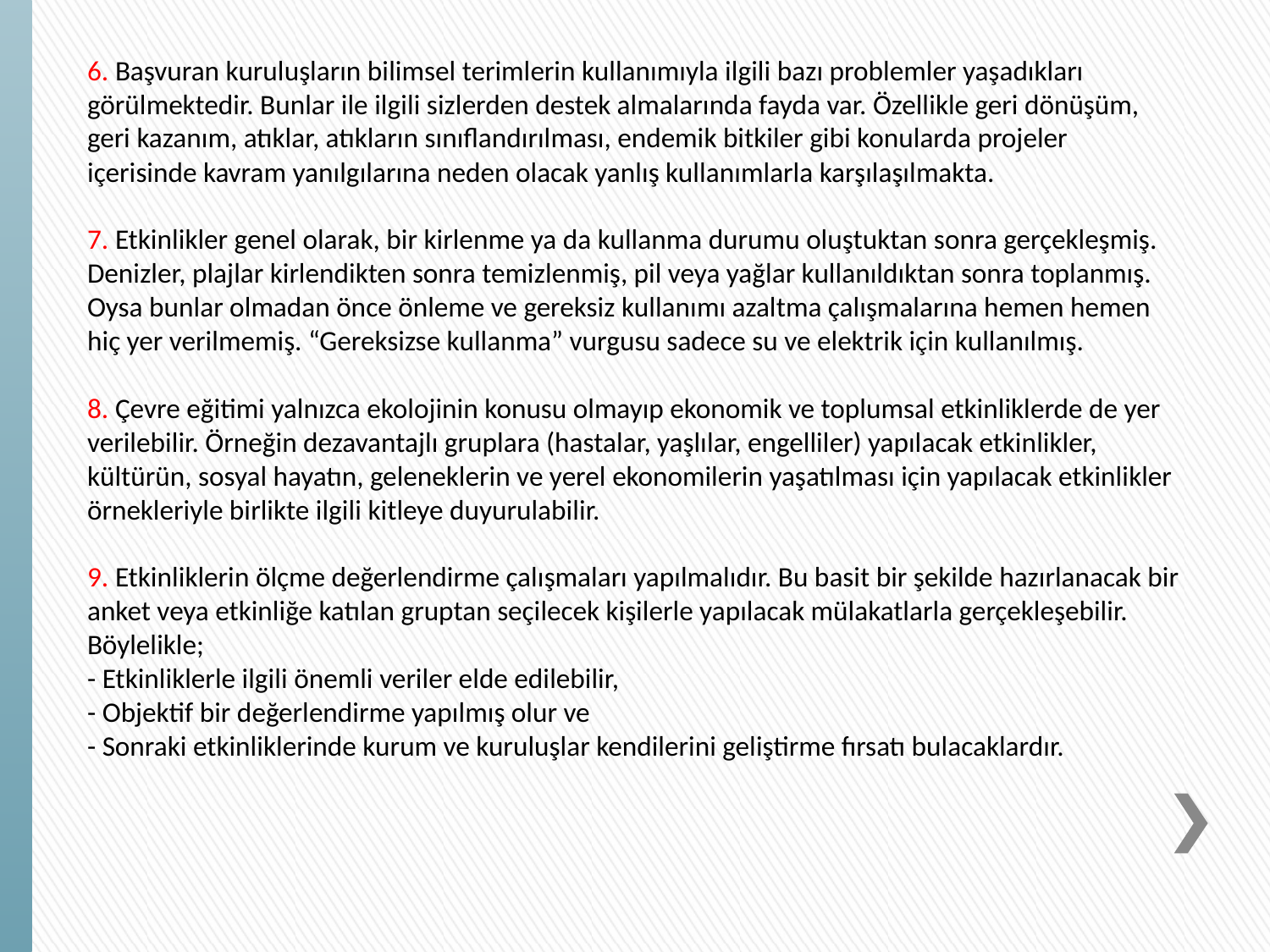

6. Başvuran kuruluşların bilimsel terimlerin kullanımıyla ilgili bazı problemler yaşadıkları
görülmektedir. Bunlar ile ilgili sizlerden destek almalarında fayda var. Özellikle geri dönüşüm, geri kazanım, atıklar, atıkların sınıflandırılması, endemik bitkiler gibi konularda projeler içerisinde kavram yanılgılarına neden olacak yanlış kullanımlarla karşılaşılmakta.

7. Etkinlikler genel olarak, bir kirlenme ya da kullanma durumu oluştuktan sonra gerçekleşmiş.
Denizler, plajlar kirlendikten sonra temizlenmiş, pil veya yağlar kullanıldıktan sonra toplanmış. Oysa bunlar olmadan önce önleme ve gereksiz kullanımı azaltma çalışmalarına hemen hemen hiç yer verilmemiş. “Gereksizse kullanma” vurgusu sadece su ve elektrik için kullanılmış.

8. Çevre eğitimi yalnızca ekolojinin konusu olmayıp ekonomik ve toplumsal etkinliklerde de yer
verilebilir. Örneğin dezavantajlı gruplara (hastalar, yaşlılar, engelliler) yapılacak etkinlikler, kültürün, sosyal hayatın, geleneklerin ve yerel ekonomilerin yaşatılması için yapılacak etkinlikler örnekleriyle birlikte ilgili kitleye duyurulabilir.

9. Etkinliklerin ölçme değerlendirme çalışmaları yapılmalıdır. Bu basit bir şekilde hazırlanacak bir
anket veya etkinliğe katılan gruptan seçilecek kişilerle yapılacak mülakatlarla gerçekleşebilir.
Böylelikle;
- Etkinliklerle ilgili önemli veriler elde edilebilir,
- Objektif bir değerlendirme yapılmış olur ve
- Sonraki etkinliklerinde kurum ve kuruluşlar kendilerini geliştirme fırsatı bulacaklardır.